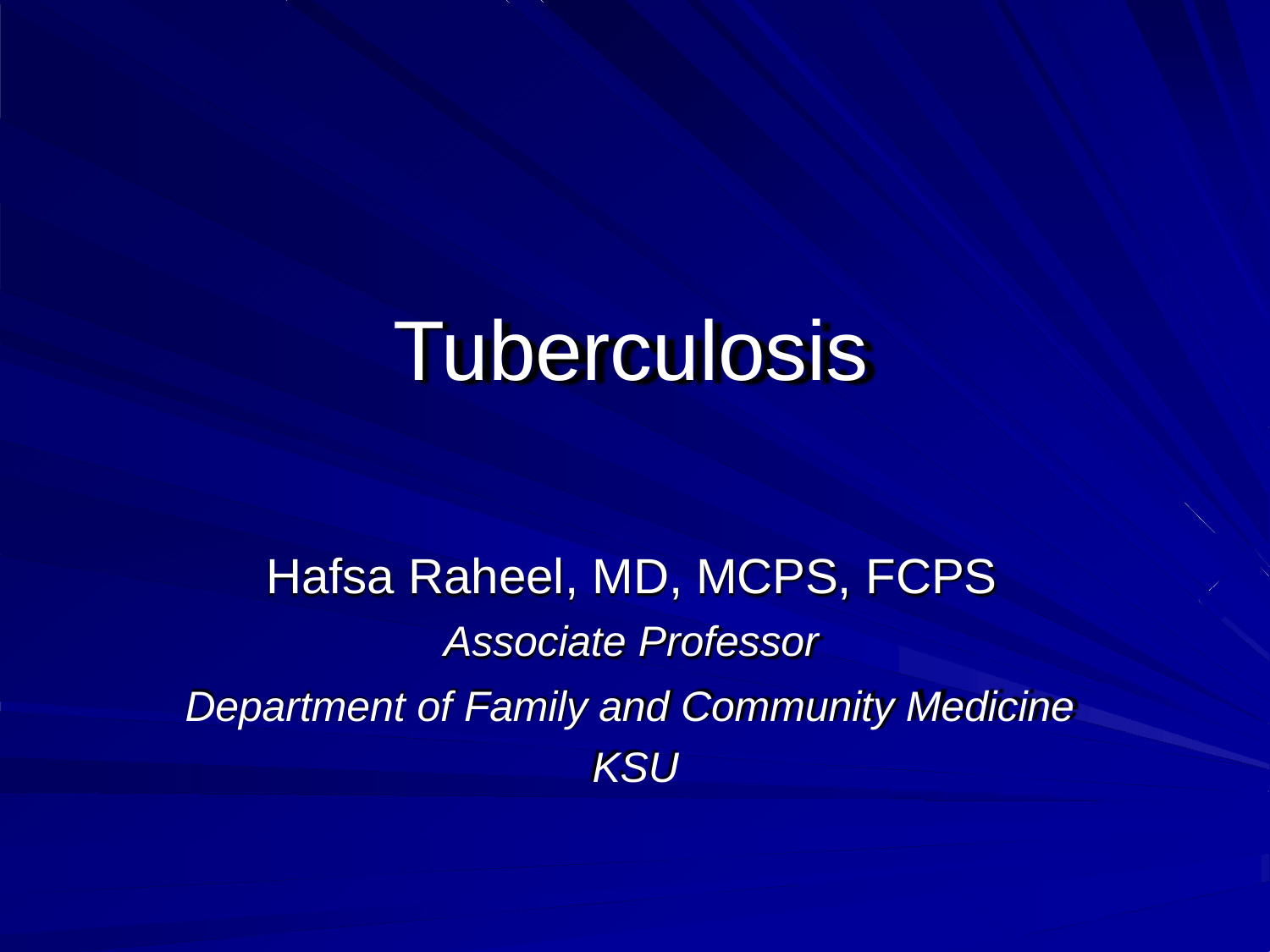

# Tuberculosis

Hafsa Raheel, MD, MCPS, FCPS
Associate Professor
Department of Family and Community Medicine  KSU